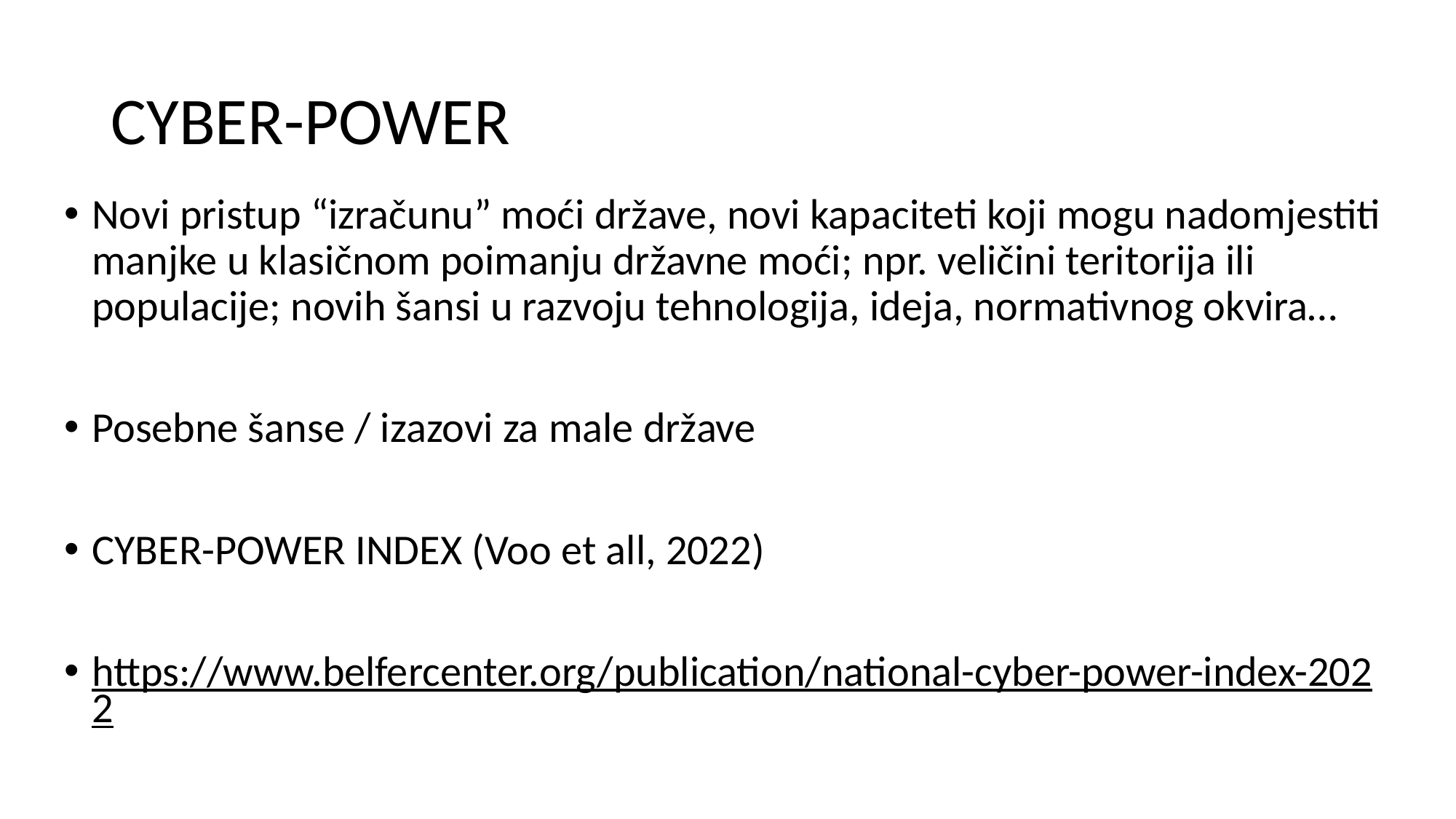

# CYBER-POWER
Novi pristup “izračunu” moći države, novi kapaciteti koji mogu nadomjestiti manjke u klasičnom poimanju državne moći; npr. veličini teritorija ili  populacije; novih šansi u razvoju tehnologija, ideja, normativnog okvira…

Posebne šanse / izazovi za male države

CYBER-POWER INDEX (Voo et all, 2022)

https://www.belfercenter.org/publication/national-cyber-power-index-2022